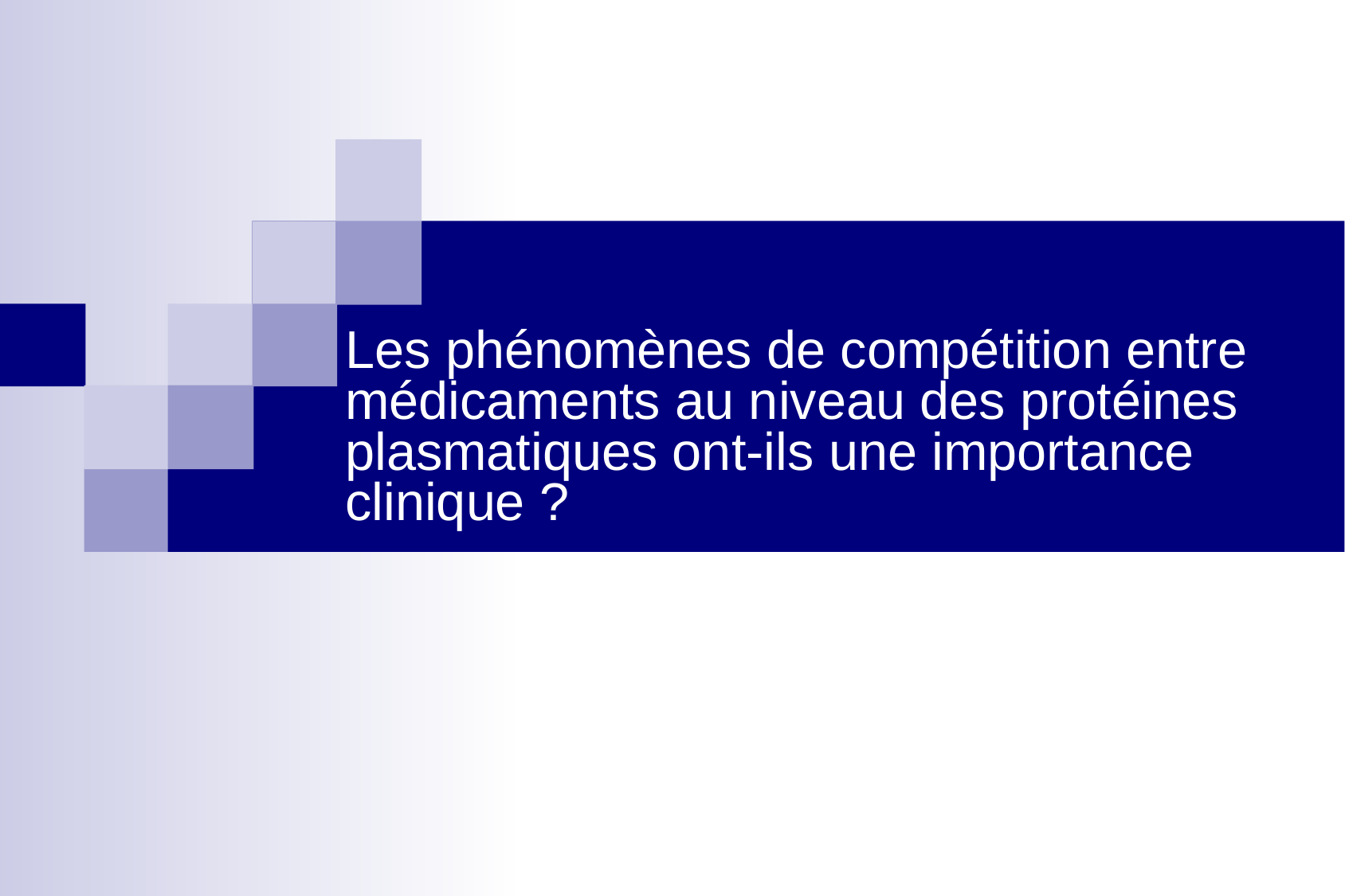

Les phénomènes de compétition entre médicaments au niveau des protéines plasmatiques ont-ils une importance clinique ?